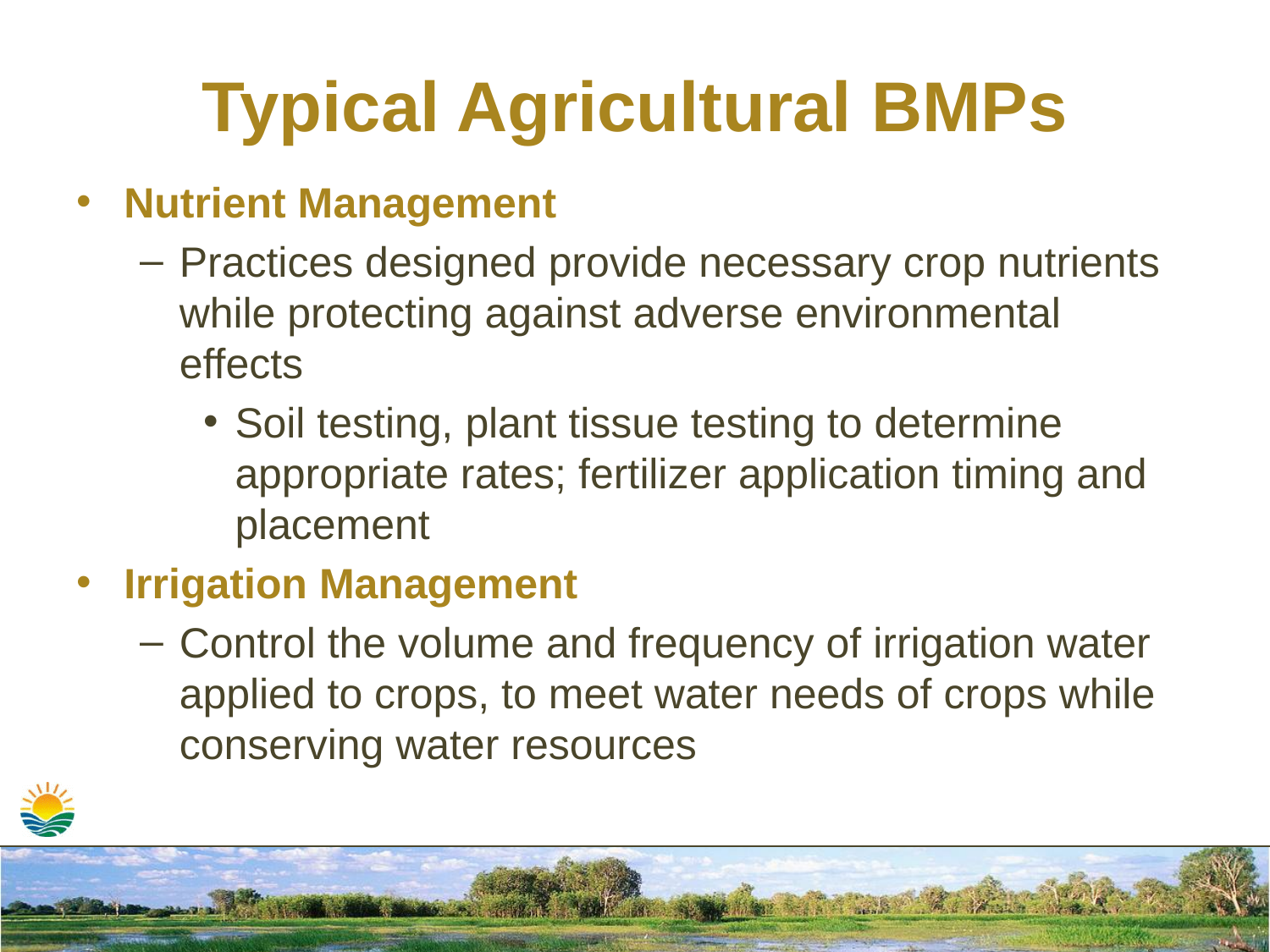

# Typical Agricultural BMPs
Nutrient Management
Practices designed provide necessary crop nutrients while protecting against adverse environmental effects
Soil testing, plant tissue testing to determine appropriate rates; fertilizer application timing and placement
Irrigation Management
Control the volume and frequency of irrigation water applied to crops, to meet water needs of crops while conserving water resources